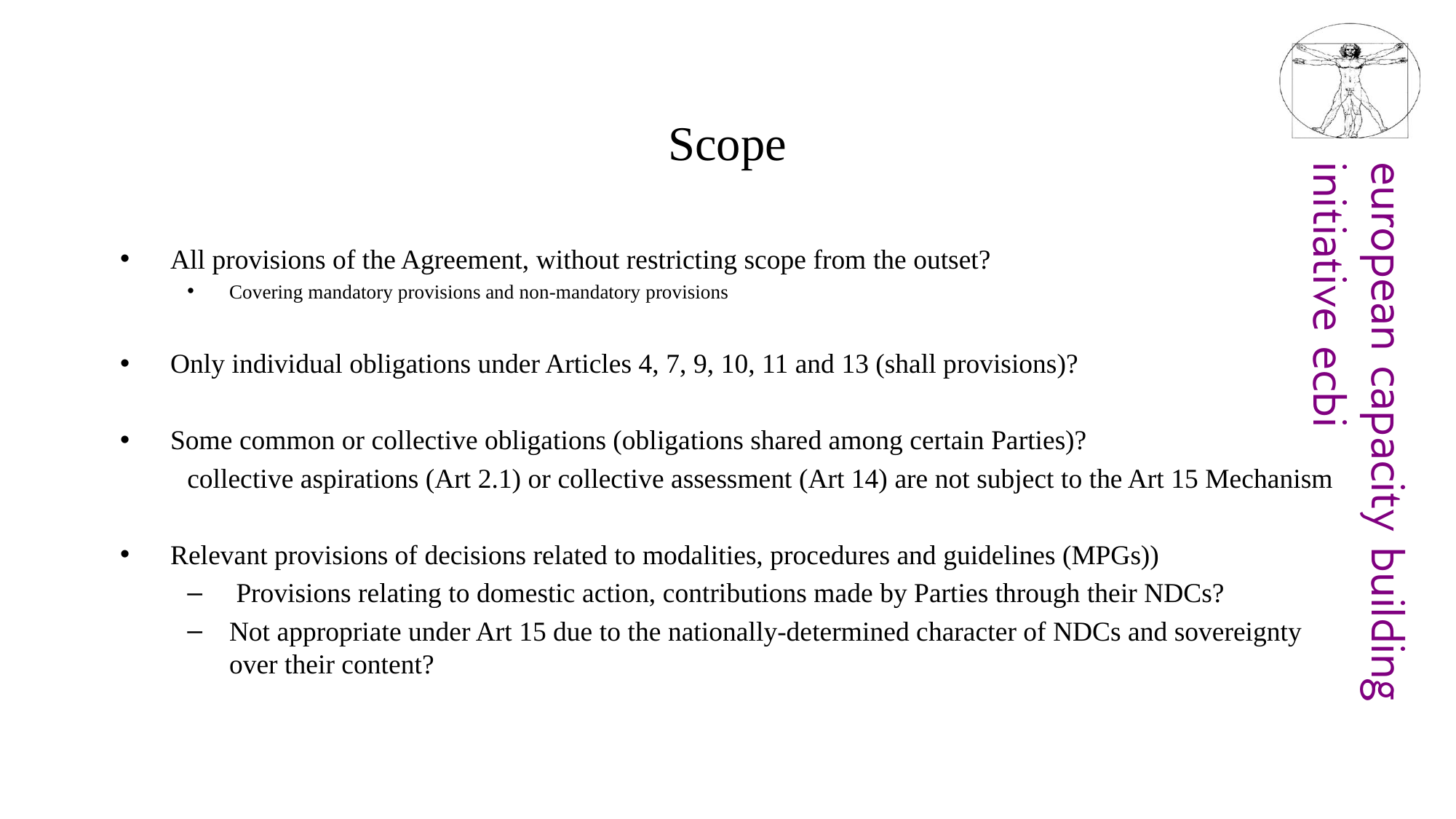

# Scope
All provisions of the Agreement, without restricting scope from the outset?
Covering mandatory provisions and non-mandatory provisions

Only individual obligations under Articles 4, 7, 9, 10, 11 and 13 (shall provisions)?

Some common or collective obligations (obligations shared among certain Parties)?
collective aspirations (Art 2.1) or collective assessment (Art 14) are not subject to the Art 15 Mechanism

Relevant provisions of decisions related to modalities, procedures and guidelines (MPGs))
 Provisions relating to domestic action, contributions made by Parties through their NDCs?
Not appropriate under Art 15 due to the nationally-determined character of NDCs and sovereignty over their content?